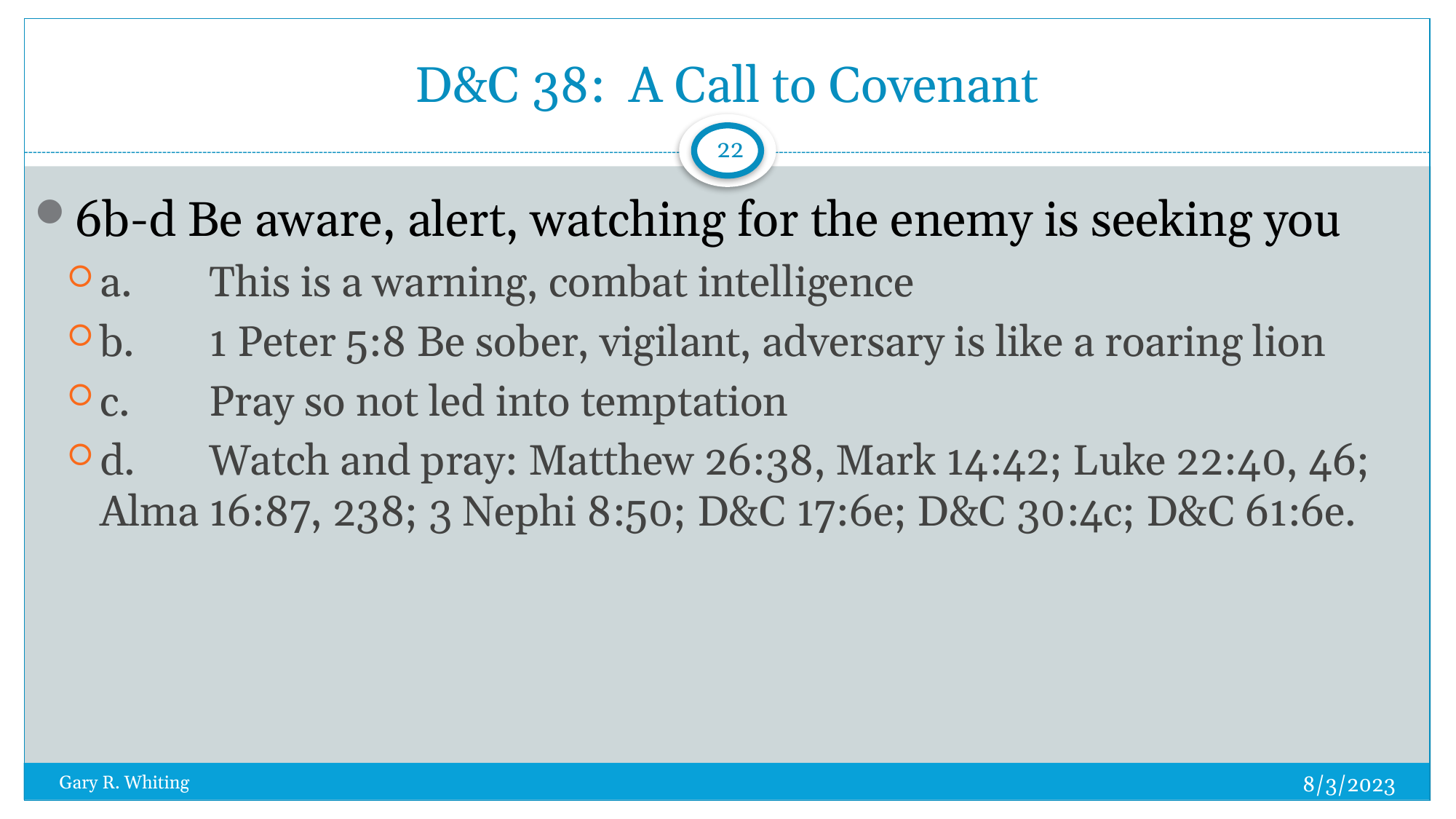

# D&C 38:  A Call to Covenant
22
6b-d Be aware, alert, watching for the enemy is seeking you
a.	This is a warning, combat intelligence
b.	1 Peter 5:8 Be sober, vigilant, adversary is like a roaring lion
c.	Pray so not led into temptation
d.	Watch and pray: Matthew 26:38, Mark 14:42; Luke 22:40, 46; Alma 16:87, 238; 3 Nephi 8:50; D&C 17:6e; D&C 30:4c; D&C 61:6e.
8/3/2023
Gary R. Whiting